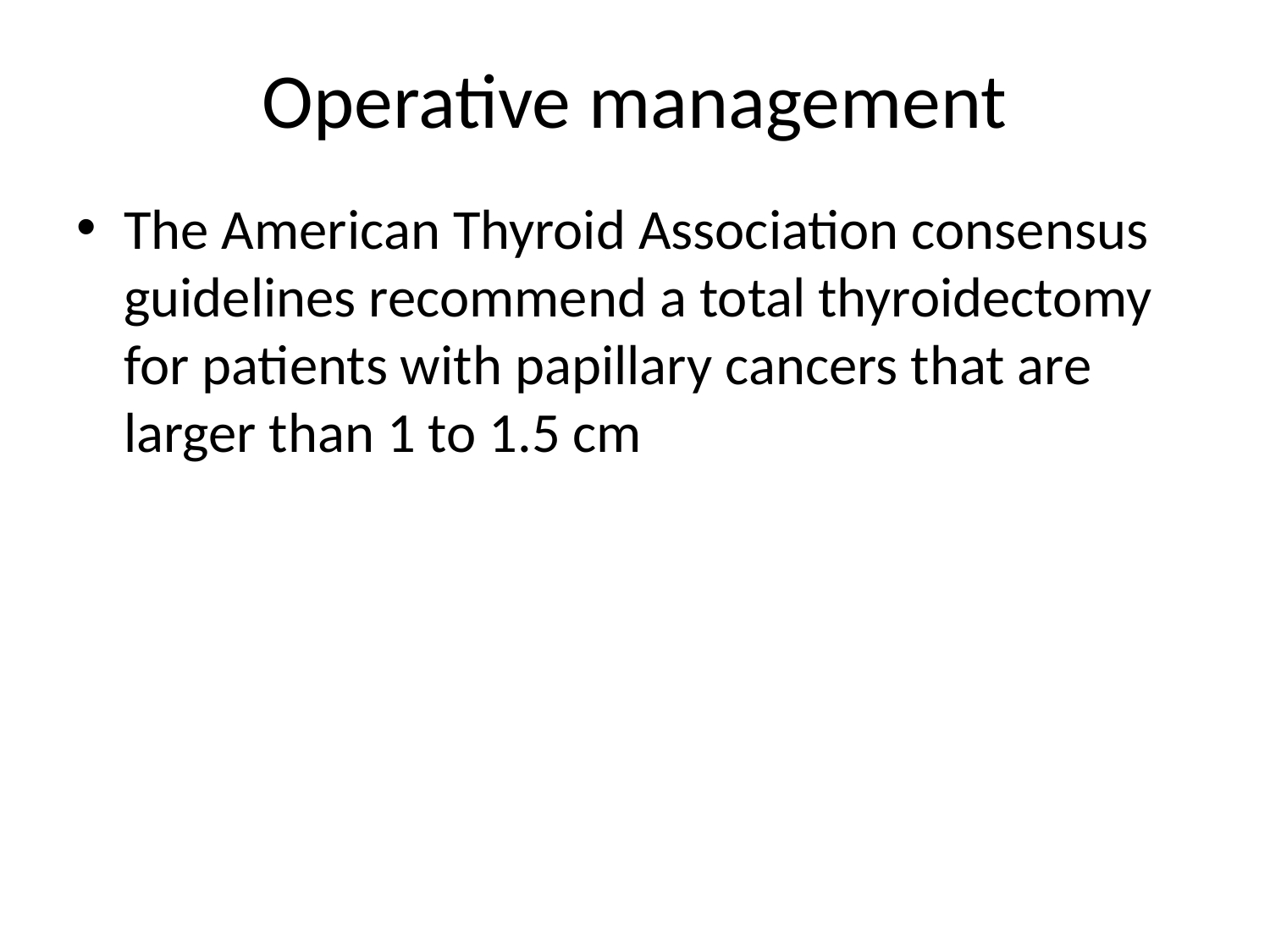

# Operative management
The American Thyroid Association consensus guidelines recommend a total thyroidectomy for patients with papillary cancers that are larger than 1 to 1.5 cm